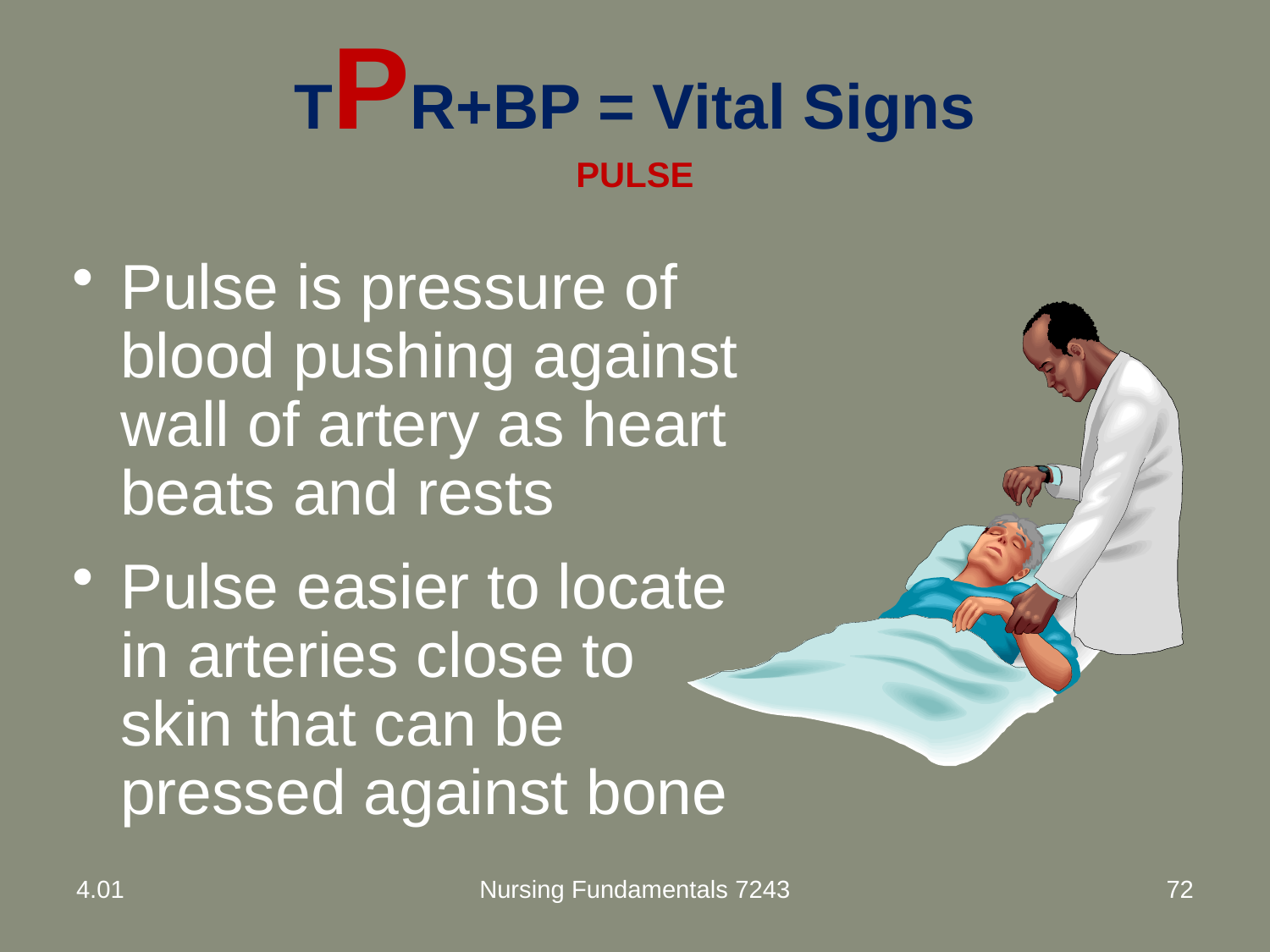

# TPR+BP = Vital Signs PULSE
Pulse is pressure of blood pushing against wall of artery as heart beats and rests
Pulse easier to locate in arteries close to skin that can be pressed against bone

4.01
Nursing Fundamentals 7243
72